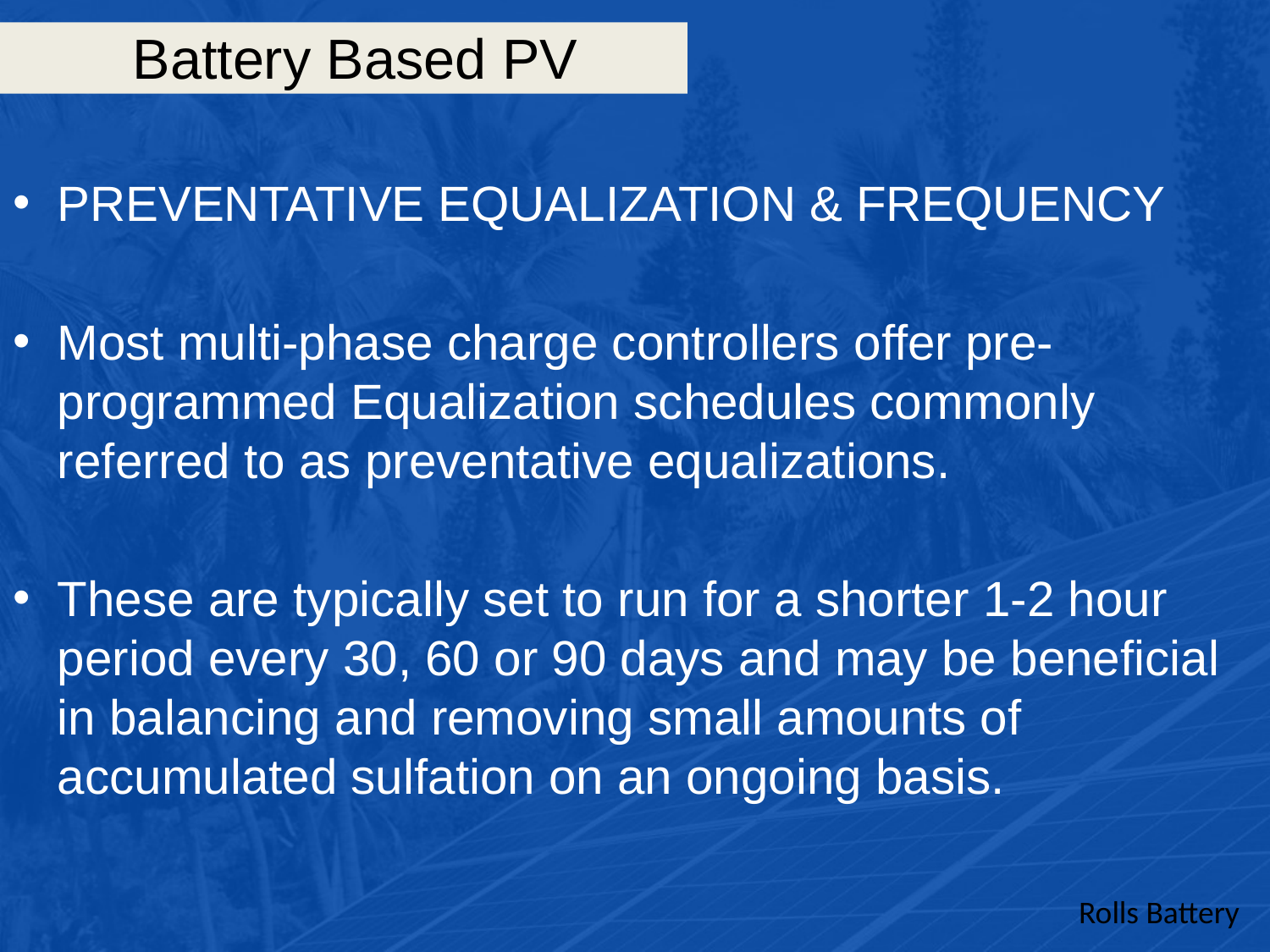

# Battery Based PV
PREVENTATIVE EQUALIZATION & FREQUENCY

Most multi-phase charge controllers offer pre-programmed Equalization schedules commonly referred to as preventative equalizations.

These are typically set to run for a shorter 1-2 hour period every 30, 60 or 90 days and may be beneficial in balancing and removing small amounts of accumulated sulfation on an ongoing basis.
Rolls Battery